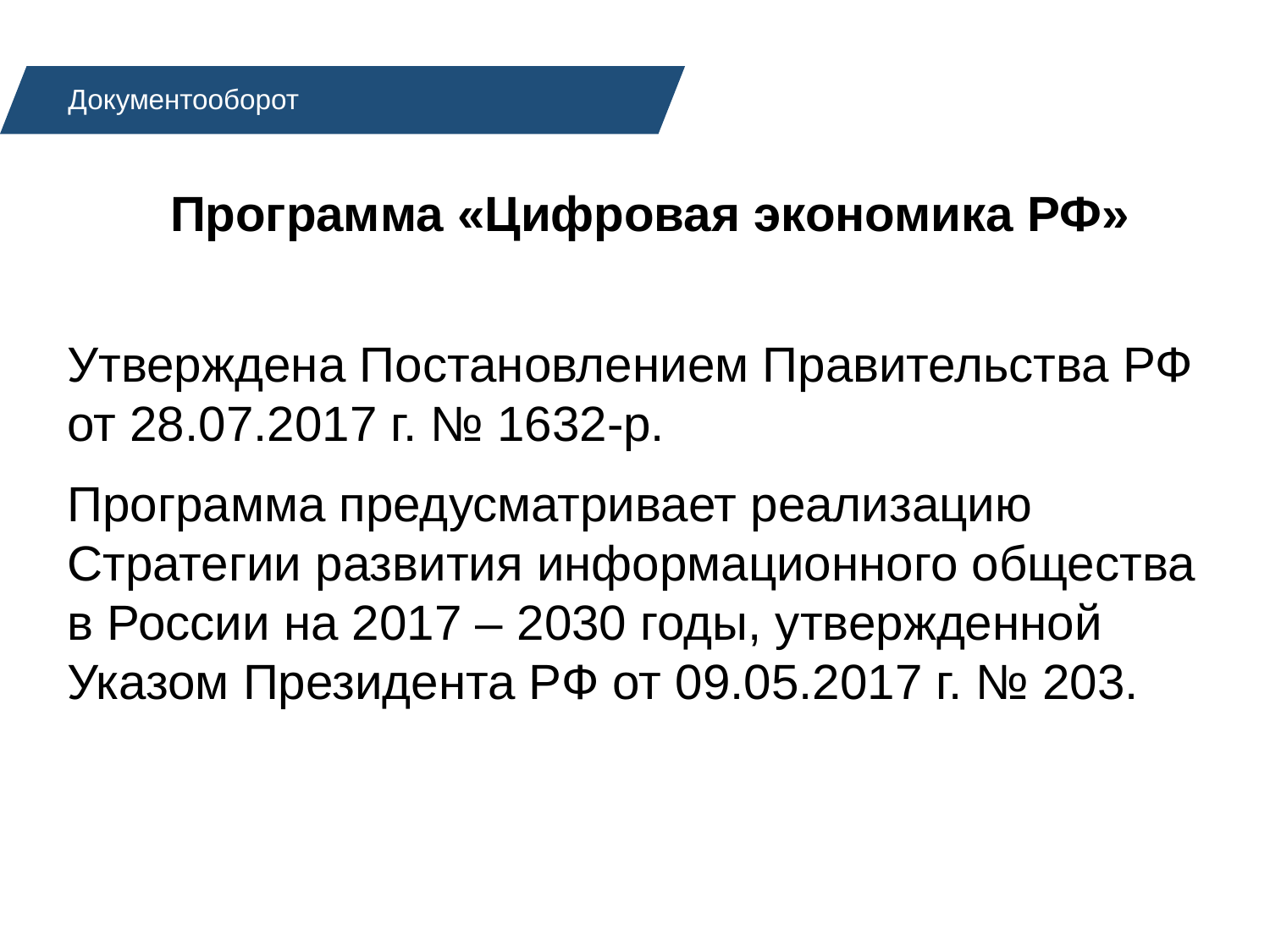

Документооборот
Программа «Цифровая экономика РФ»
Утверждена Постановлением Правительства РФ от 28.07.2017 г. № 1632-р.

Программа предусматривает реализацию Стратегии развития информационного общества в России на 2017 – 2030 годы, утвержденной Указом Президента РФ от 09.05.2017 г. № 203.